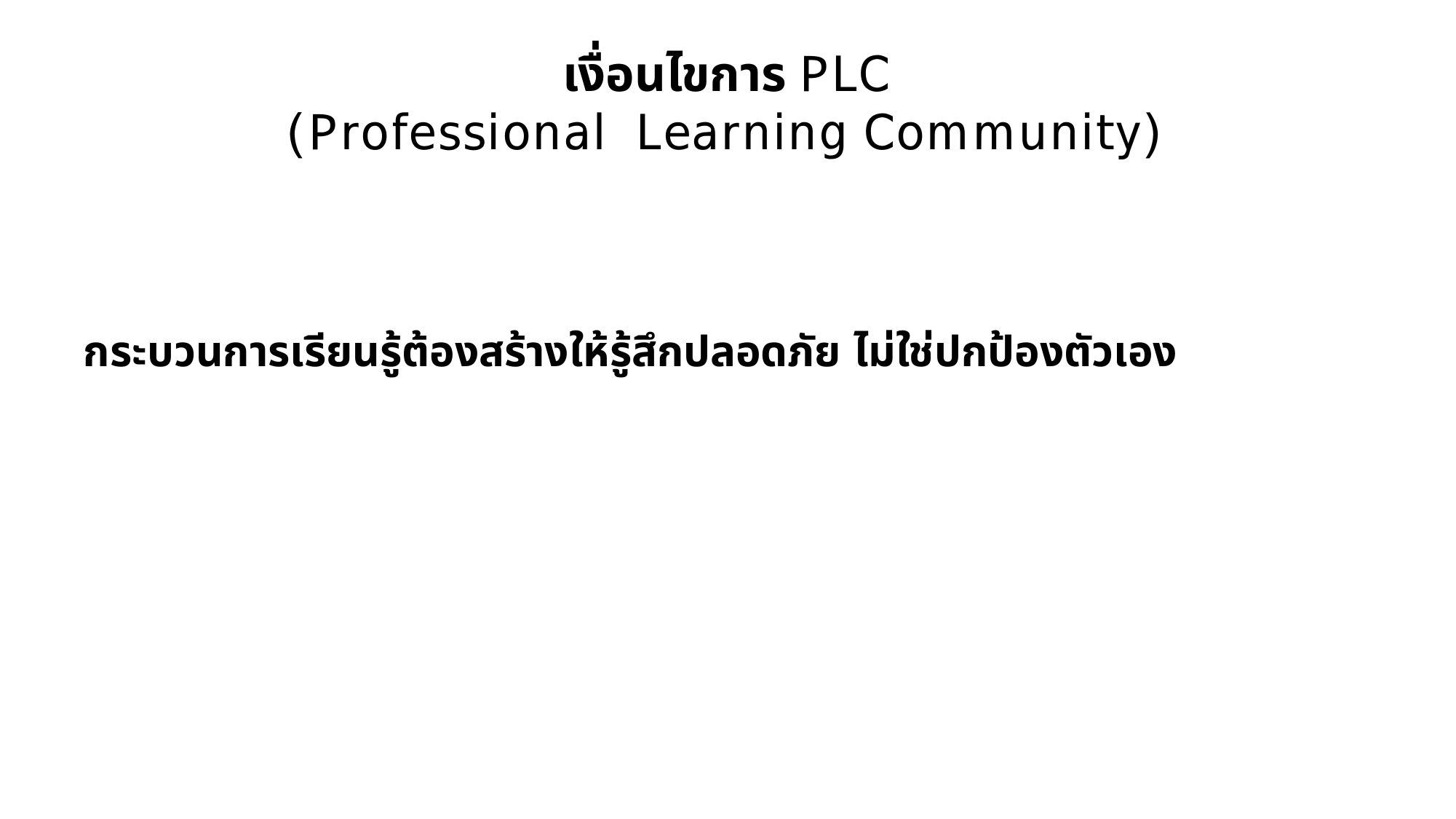

# เงื่อนไขการ PLC (Professional  Learning Community)
กระบวนการเรียนรู้ต้องสร้างให้รู้สึกปลอดภัย ไม่ใช่ปกป้องตัวเอง